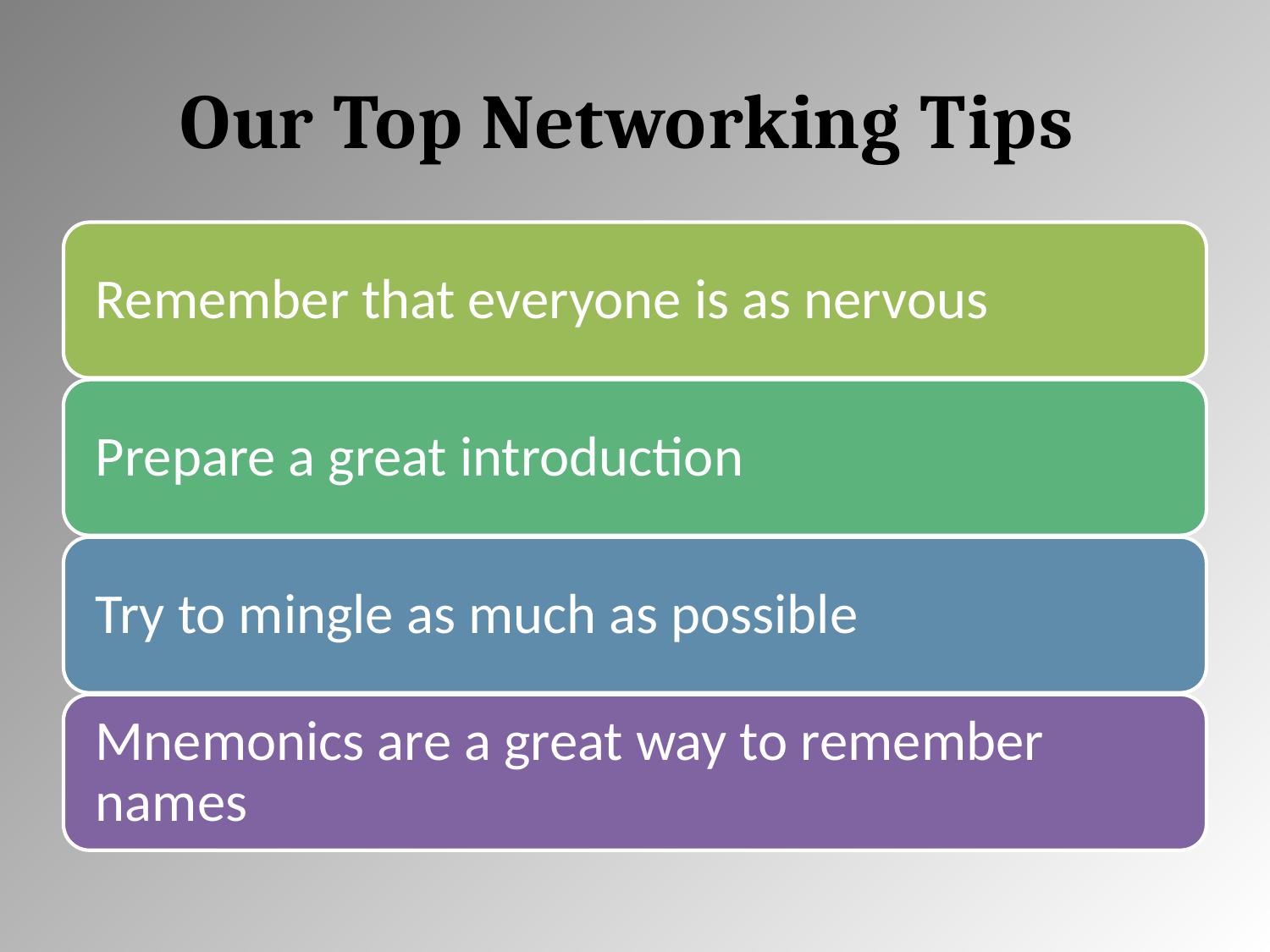

# Our Top Networking Tips
Remember that everyone is as nervous
Prepare a great introduction
Try to mingle as much as possible
Mnemonics are a great way to remember names